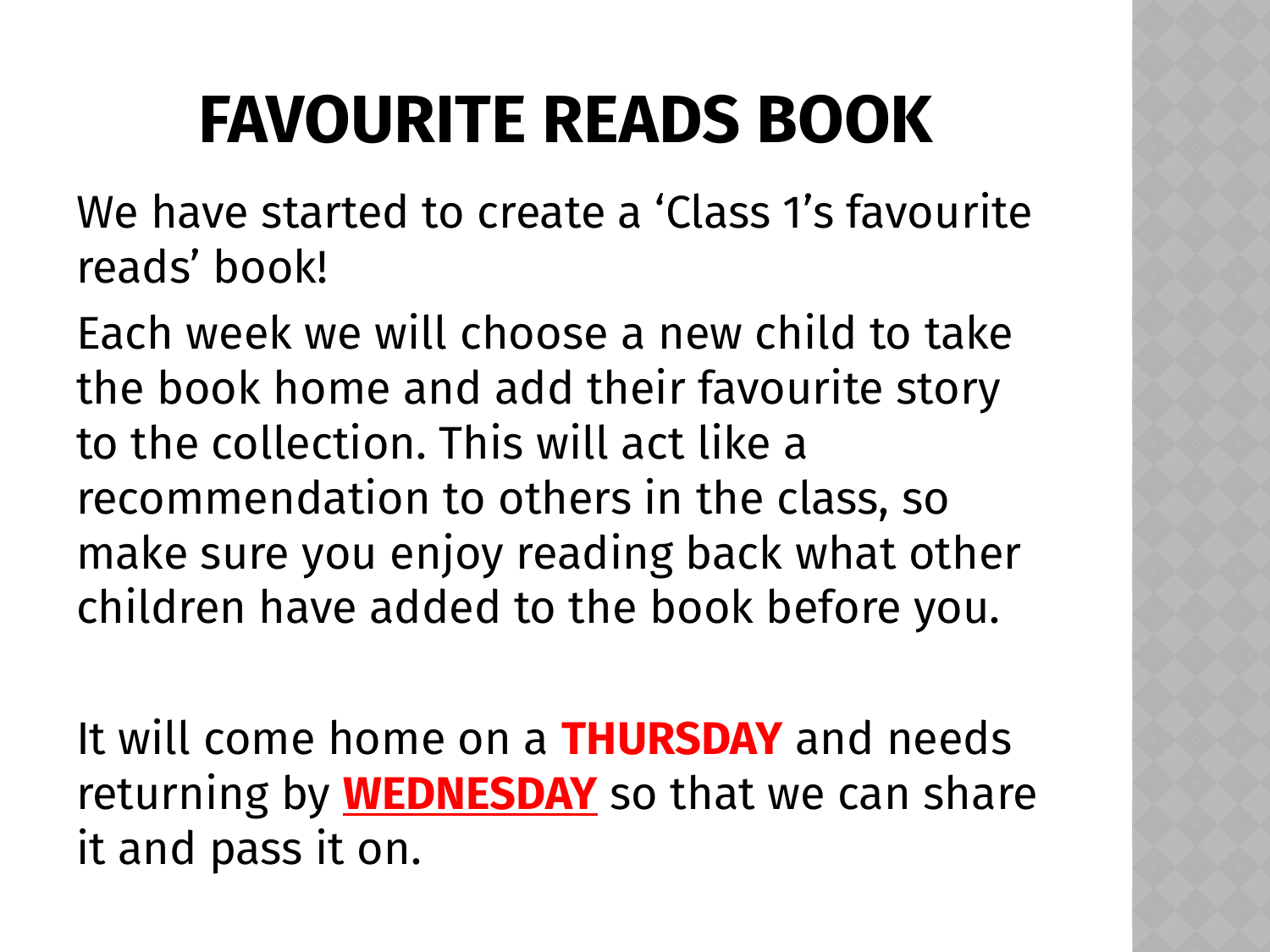

# Favourite reads book
We have started to create a ‘Class 1’s favourite reads’ book!
Each week we will choose a new child to take the book home and add their favourite story to the collection. This will act like a recommendation to others in the class, so make sure you enjoy reading back what other children have added to the book before you.

It will come home on a THURSDAY and needs returning by WEDNESDAY so that we can share it and pass it on.